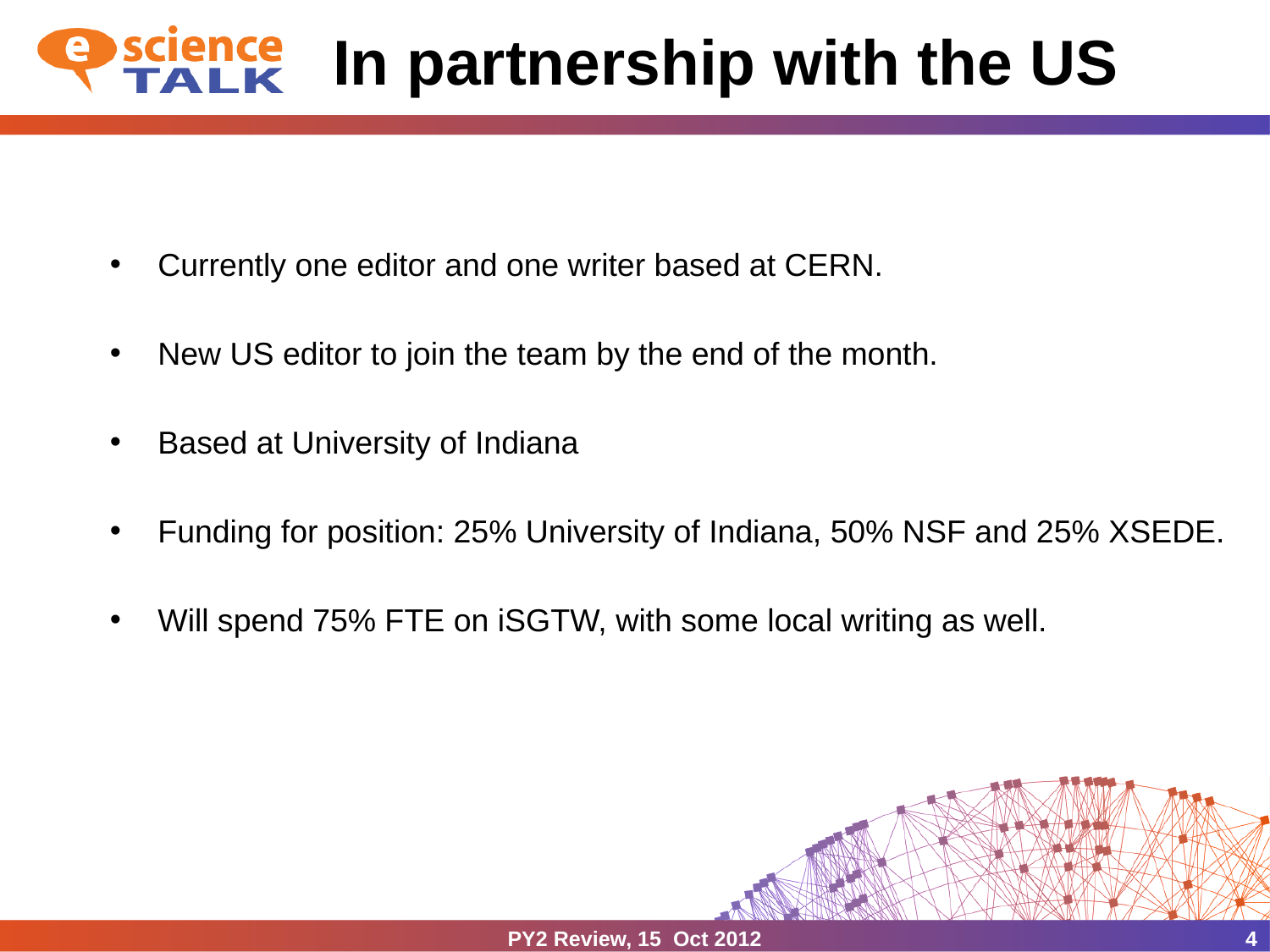

# In partnership with the US
Currently one editor and one writer based at CERN.

New US editor to join the team by the end of the month.

Based at University of Indiana

Funding for position: 25% University of Indiana, 50% NSF and 25% XSEDE.

Will spend 75% FTE on iSGTW, with some local writing as well.

PY2 Review, 15  Oct 2012
4